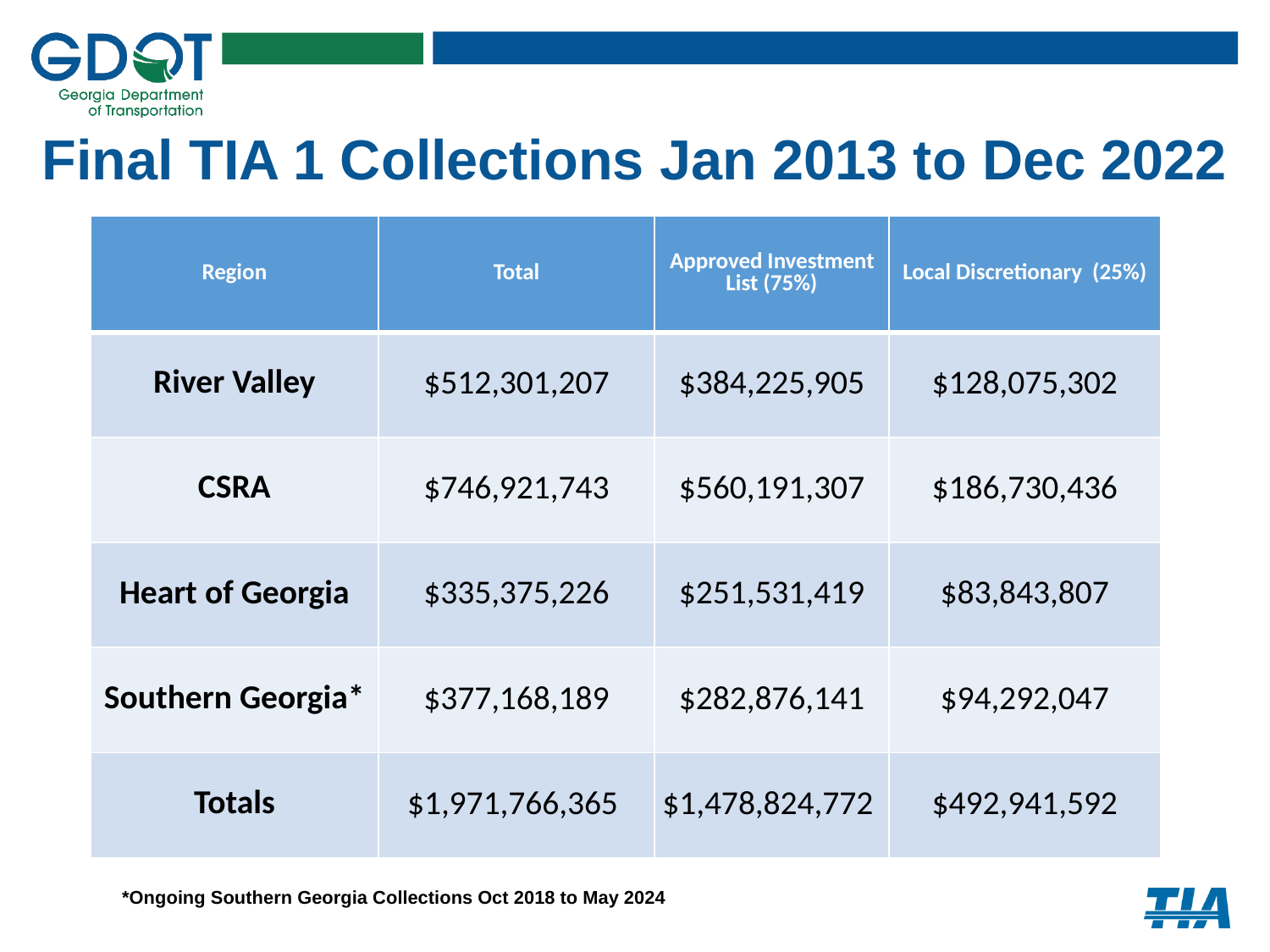

# Final TIA 1 Collections Jan 2013 to Dec 2022
| Region | Total | Approved Investment List (75%) | Local Discretionary (25%) |
| --- | --- | --- | --- |
| River Valley | $512,301,207 | $384,225,905 | $128,075,302 |
| CSRA | $746,921,743 | $560,191,307 | $186,730,436 |
| Heart of Georgia | $335,375,226 | $251,531,419 | $83,843,807 |
| Southern Georgia\* | $377,168,189 | $282,876,141 | $94,292,047 |
| Totals | $1,971,766,365 | $1,478,824,772 | $492,941,592 |
*Ongoing Southern Georgia Collections Oct 2018 to May 2024